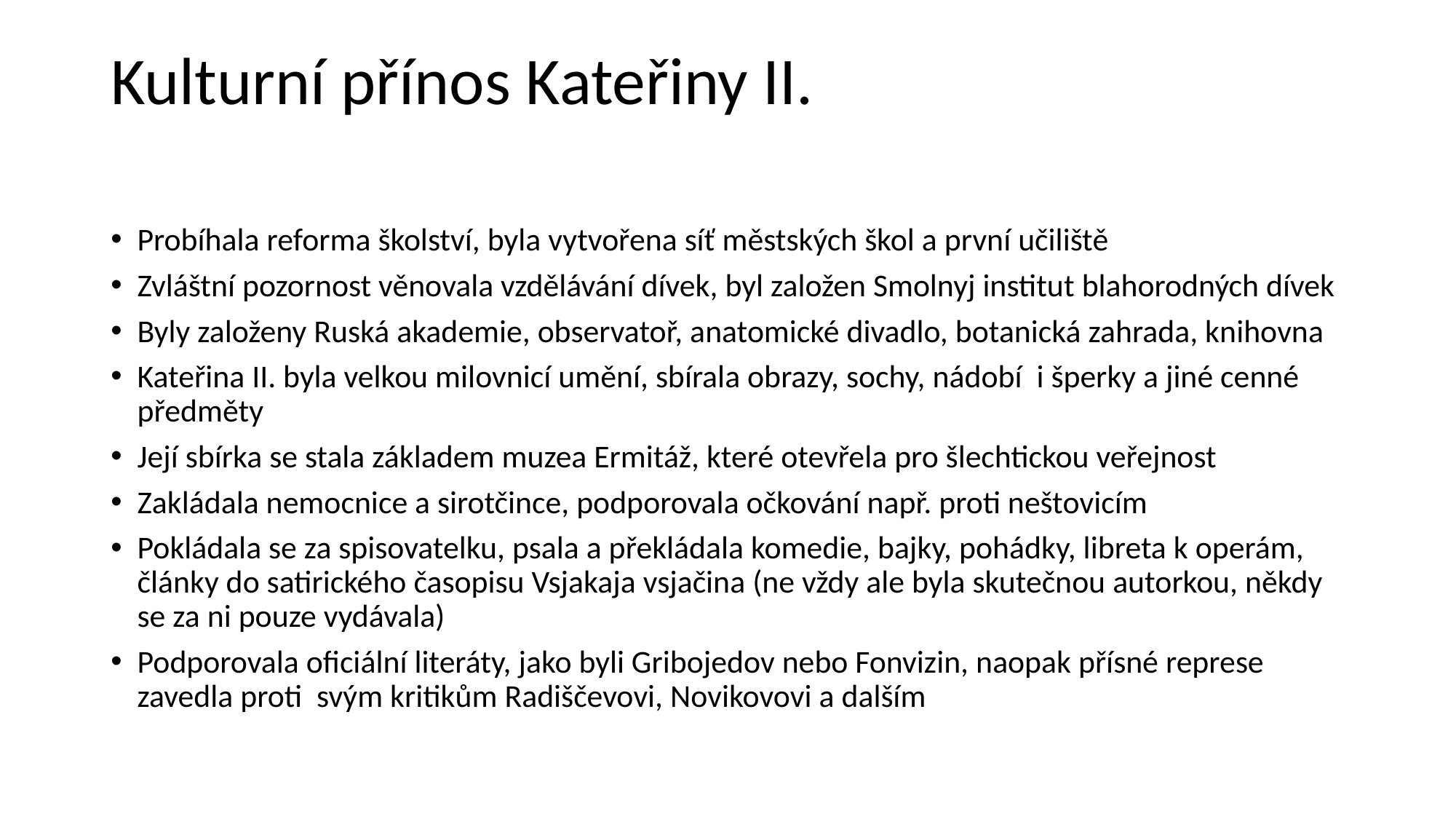

# Kulturní přínos Kateřiny II.
Probíhala reforma školství, byla vytvořena síť městských škol a první učiliště
Zvláštní pozornost věnovala vzdělávání dívek, byl založen Smolnyj institut blahorodných dívek
Byly založeny Ruská akademie, observatoř, anatomické divadlo, botanická zahrada, knihovna
Kateřina II. byla velkou milovnicí umění, sbírala obrazy, sochy, nádobí  i šperky a jiné cenné předměty
Její sbírka se stala základem muzea Ermitáž, které otevřela pro šlechtickou veřejnost
Zakládala nemocnice a sirotčince, podporovala očkování např. proti neštovicím
Pokládala se za spisovatelku, psala a překládala komedie, bajky, pohádky, libreta k operám, články do satirického časopisu Vsjakaja vsjačina (ne vždy ale byla skutečnou autorkou, někdy se za ni pouze vydávala)
Podporovala oficiální literáty, jako byli Gribojedov nebo Fonvizin, naopak přísné represe zavedla proti  svým kritikům Radiščevovi, Novikovovi a dalším